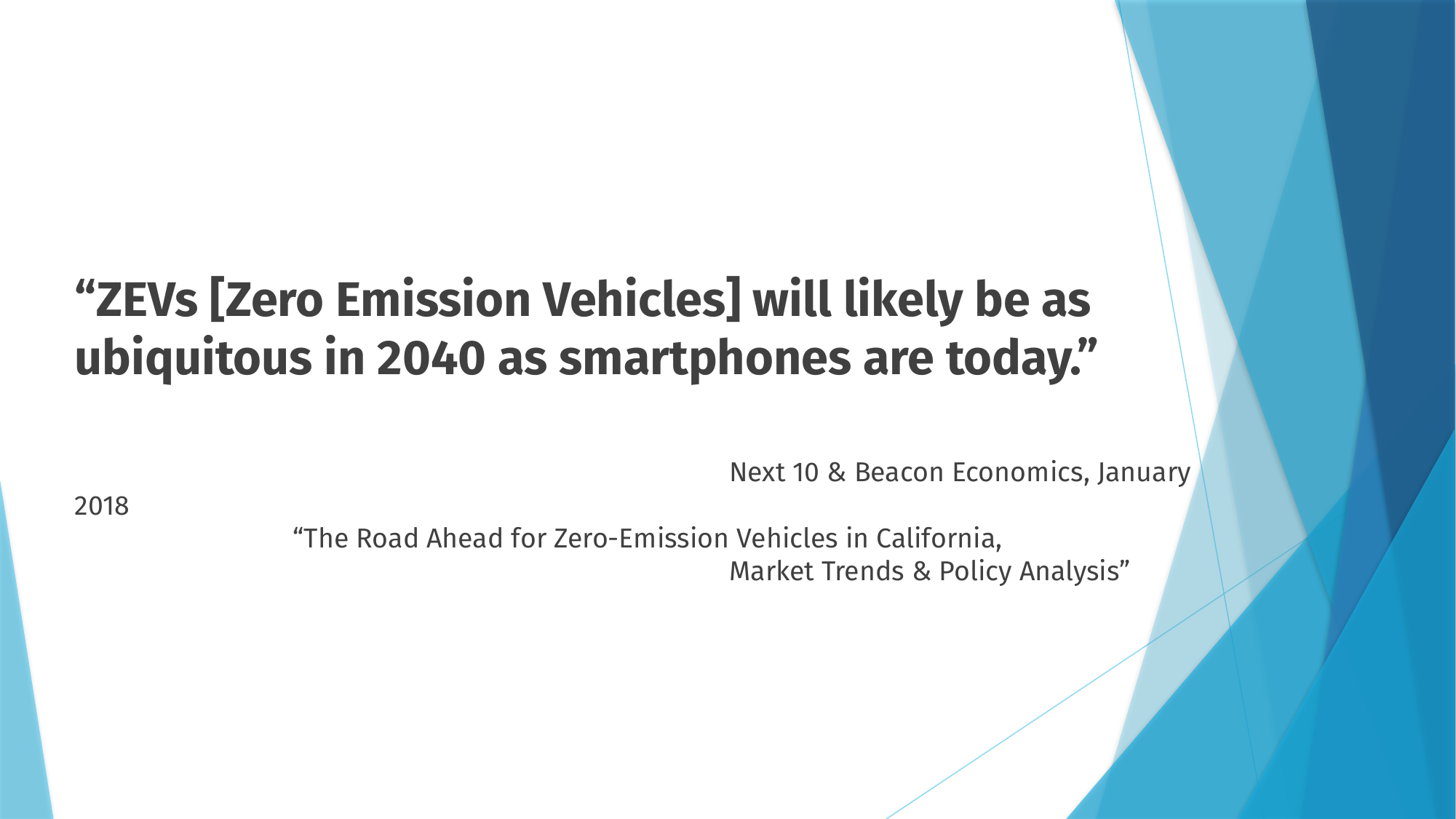

“ZEVs [Zero Emission Vehicles] will likely be as ubiquitous in 2040 as smartphones are today.”

						Next 10 & Beacon Economics, January 2018												“The Road Ahead for Zero-Emission Vehicles in California,      								Market Trends & Policy Analysis”